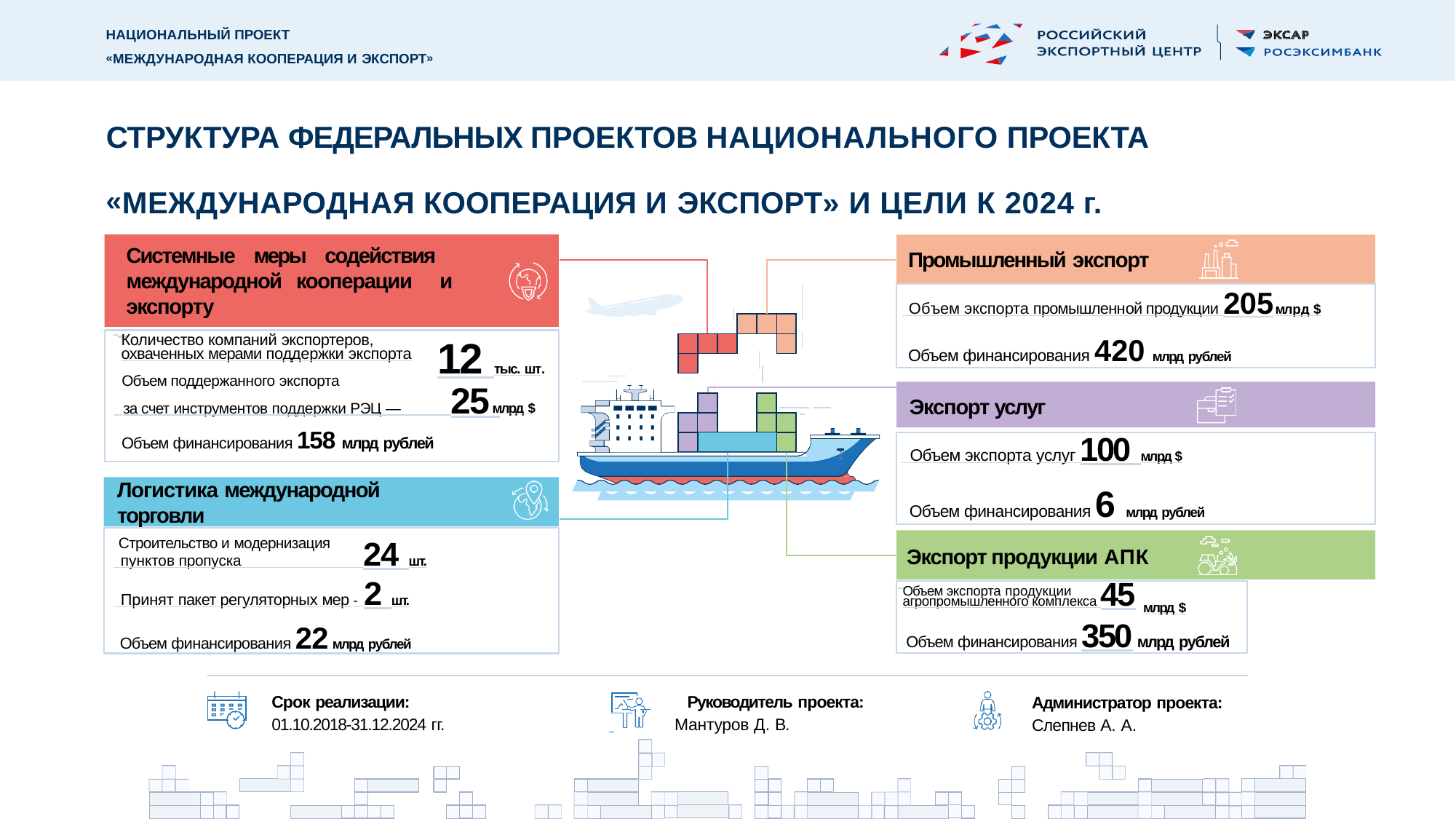

НАЦИОНАЛЬНЫЙ ПРОЕКТ
«МЕЖДУНАРОДНАЯ КООПЕРАЦИЯ И ЭКСПОРТ»
СТРУКТУРА ФЕДЕРАЛЬНЫХ ПРОЕКТОВ НАЦИОНАЛЬНОГО ПРОЕКТА
«МЕЖДУНАРОДНАЯ КООПЕРАЦИЯ И ЭКСПОРТ» И ЦЕЛИ К 2024 г.

Системные меры содействия  международной кооперации  и экспорту
Промышленный экспорт

  Объем экспорта промышленной продукции 205млрд $
Объем финансирования 420 млрд рублей

Количество компаний экспортеров,

охваченных мерами поддержки экспорта

12 тыс. шт.

Объем поддержанного экспорта
  за счет инструментов поддержки РЭЦ —                                 25

Экспорт услуг

млрд $

Объем финансирования 158 млрд рублей

  Объем экспорта услуг 100 млрд $
Объем финансирования 6 млрд рублей

Логистика международной  торговли

  пунктов пропуска                              24 шт.
  Принят пакет регуляторных мер -   2 шт.
Объем финансирования 22 млрд рублей
Строительство и модернизация

Экспорт продукции АПК

Объем экспорта продукции

агропромышленного комплекса 45

млрд $
Объем финансирования 350 млрд рублей

Срок реализации:
01.10.2018-31.12.2024 гг.
      	Руководитель проекта:
 		Мантуров Д. В.
Администратор проекта:
Слепнев А. А.

|  |  |
| --- | --- |
|  |  |